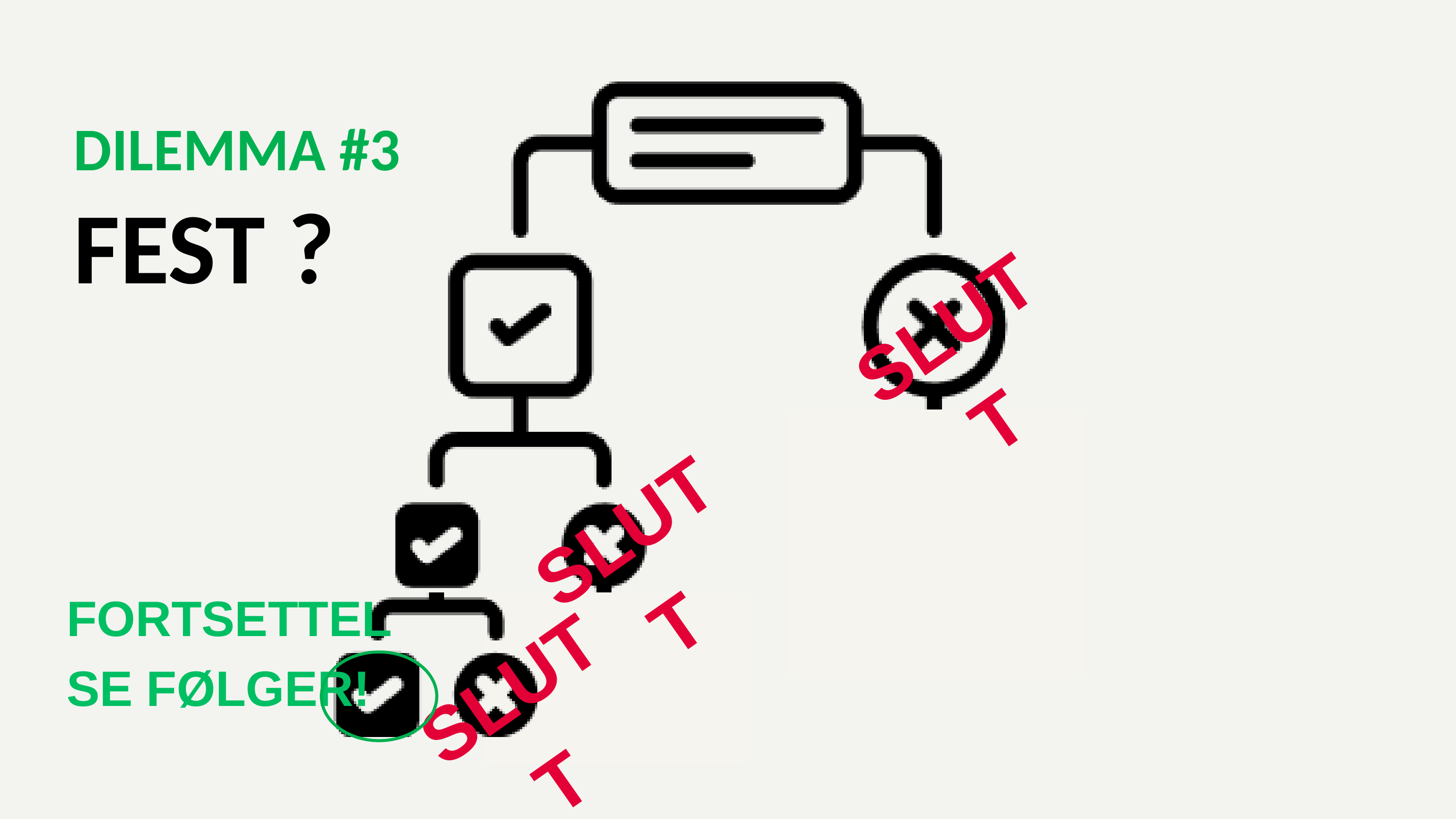

DILEMMA #3
FEST ?
SLUTT

SLUTT
FORTSETTELSE FØLGER!

SLUTT